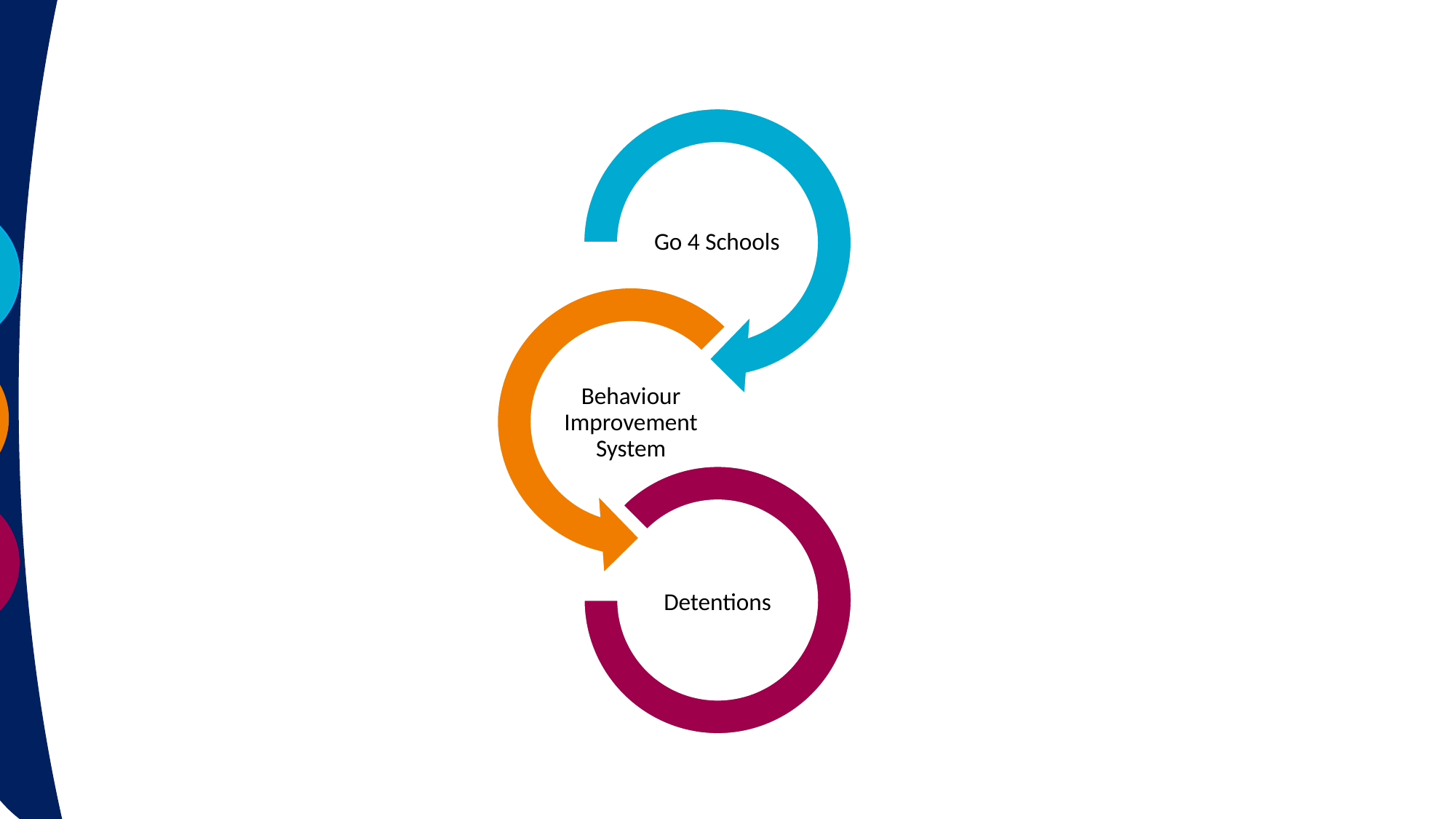

Go 4 Schools
Behaviour Improvement System
Detentions